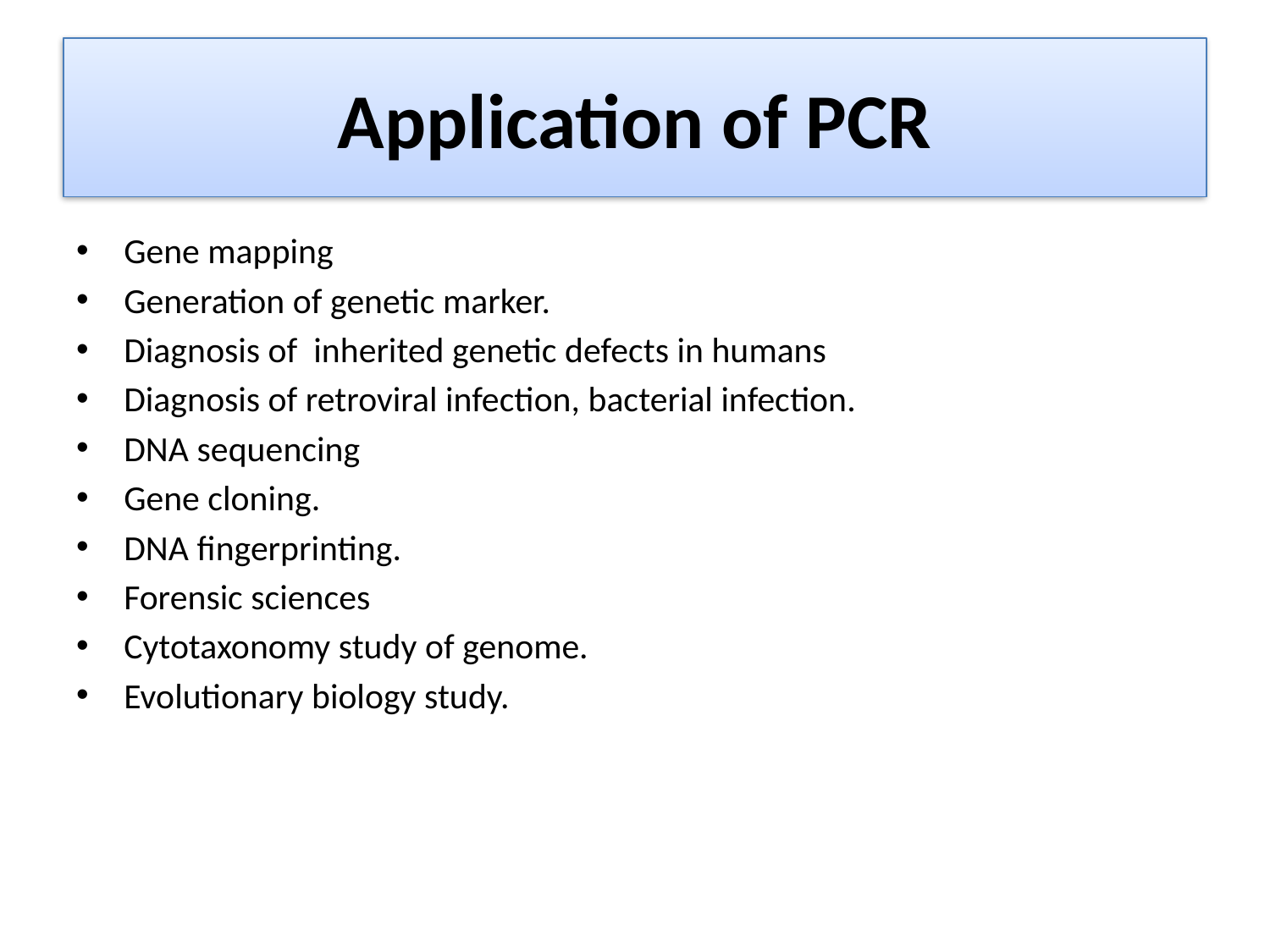

# Application of PCR
Gene mapping
Generation of genetic marker.
Diagnosis of  inherited genetic defects in humans
Diagnosis of retroviral infection, bacterial infection.
DNA sequencing
Gene cloning.
DNA fingerprinting.
Forensic sciences
Cytotaxonomy study of genome.
Evolutionary biology study.